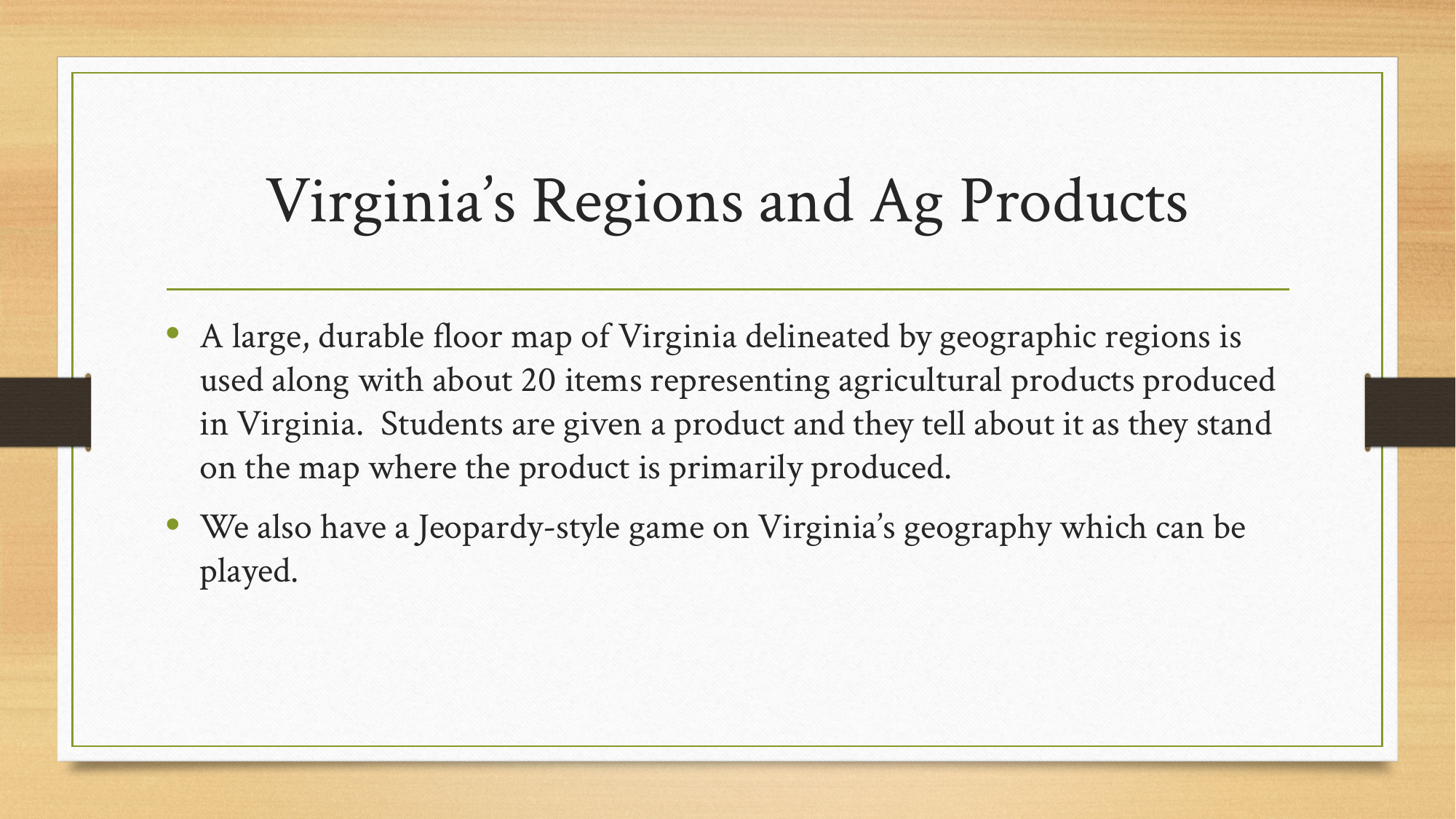

# Virginia’s Regions and Ag Products
A large, durable floor map of Virginia delineated by geographic regions is used along with about 20 items representing agricultural products produced in Virginia.  Students are given a product and they tell about it as they stand on the map where the product is primarily produced.
We also have a Jeopardy-style game on Virginia’s geography which can be played.